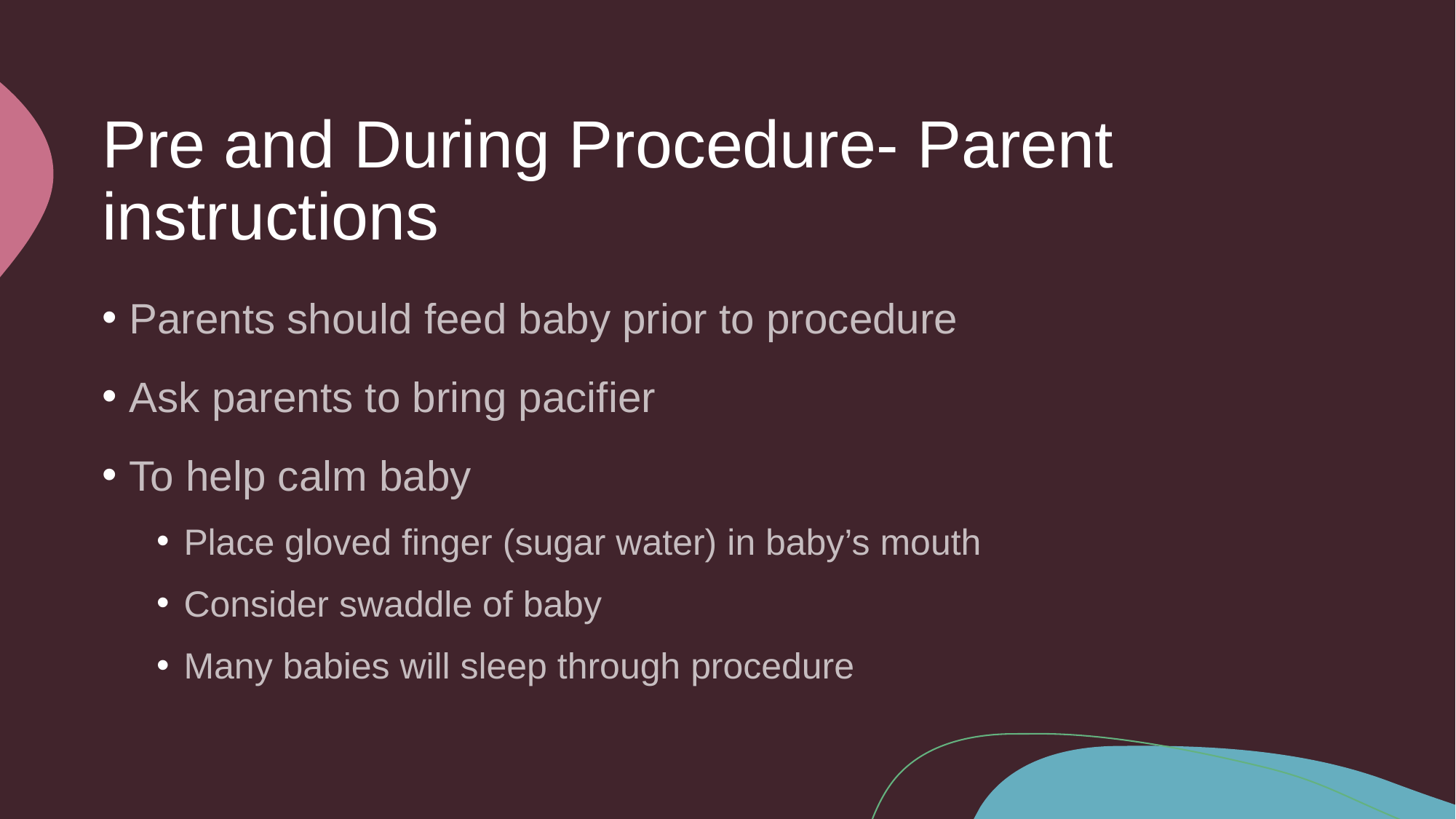

# Pre and During Procedure- Parent instructions
Parents should feed baby prior to procedure
Ask parents to bring pacifier
To help calm baby
Place gloved finger (sugar water) in baby’s mouth
Consider swaddle of baby
Many babies will sleep through procedure